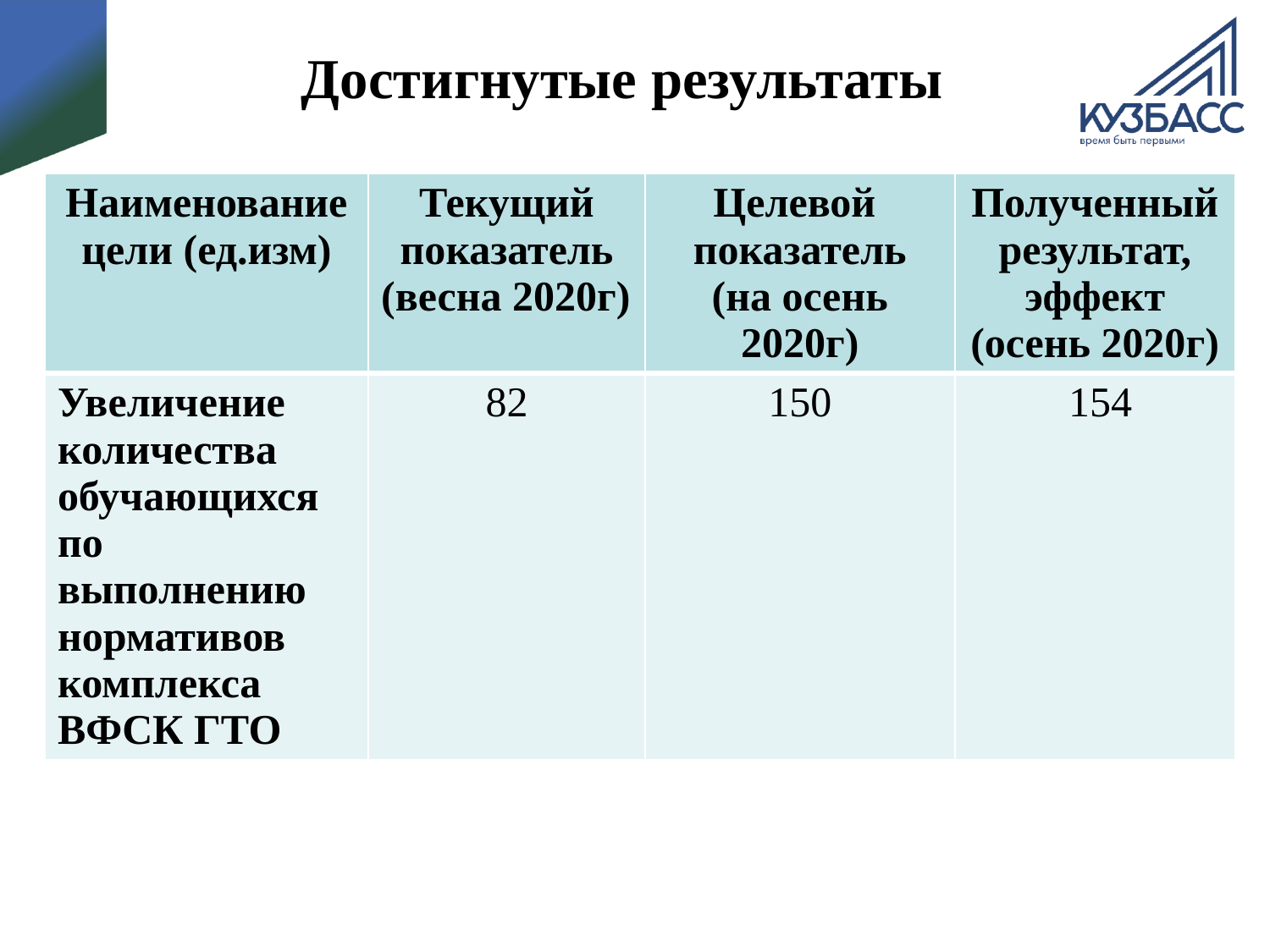

# Достигнутые результаты
| Наименование цели (ед.изм) | Текущий показатель (весна 2020г) | Целевой показатель (на осень 2020г) | Полученный результат, эффект (осень 2020г) |
| --- | --- | --- | --- |
| Увеличение количества обучающихся по выполнению нормативов комплекса ВФСК ГТО | 82 | 150 | 154 |